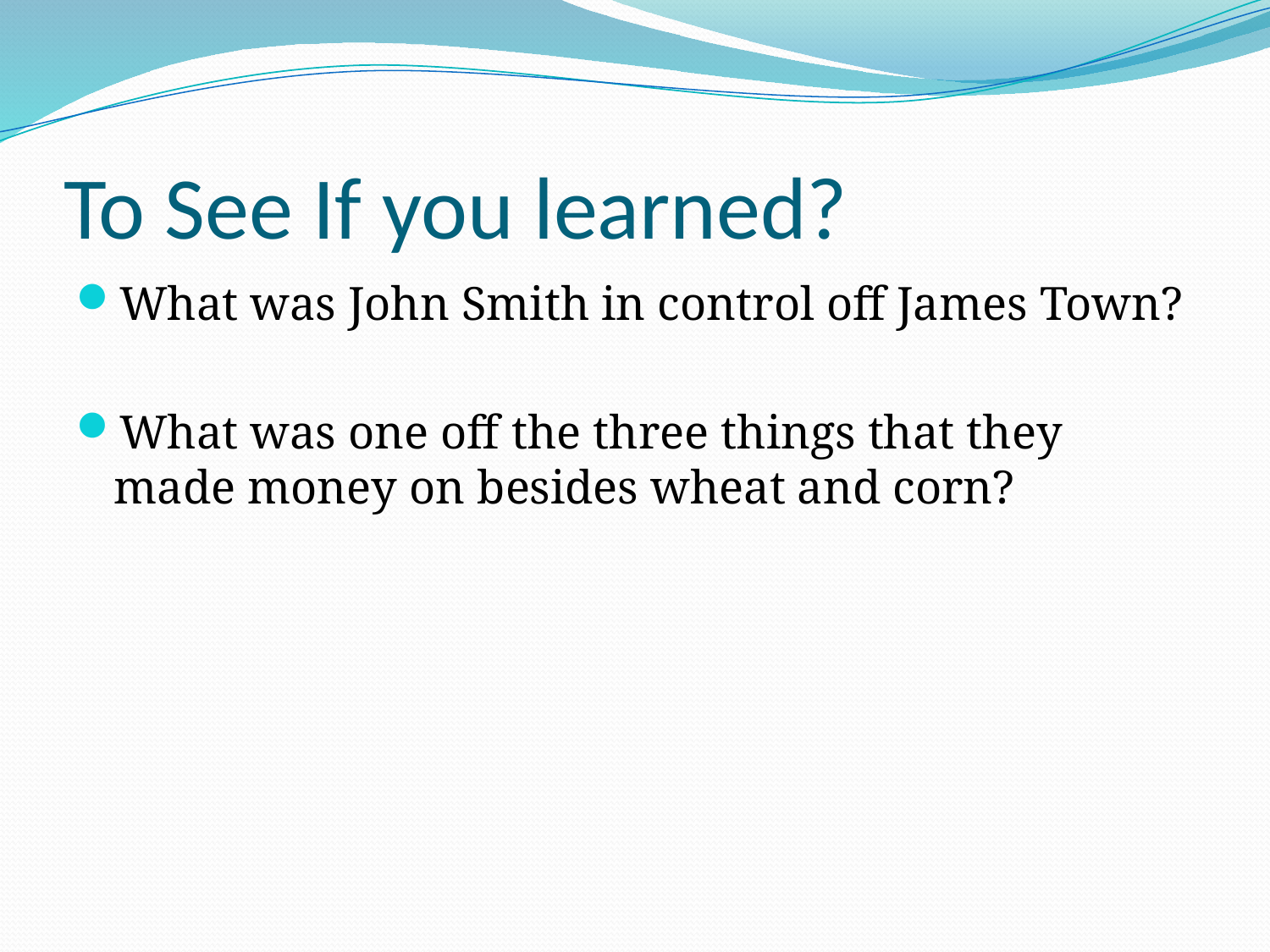

# To See If you learned?
What was John Smith in control off James Town?

What was one off the three things that they made money on besides wheat and corn?